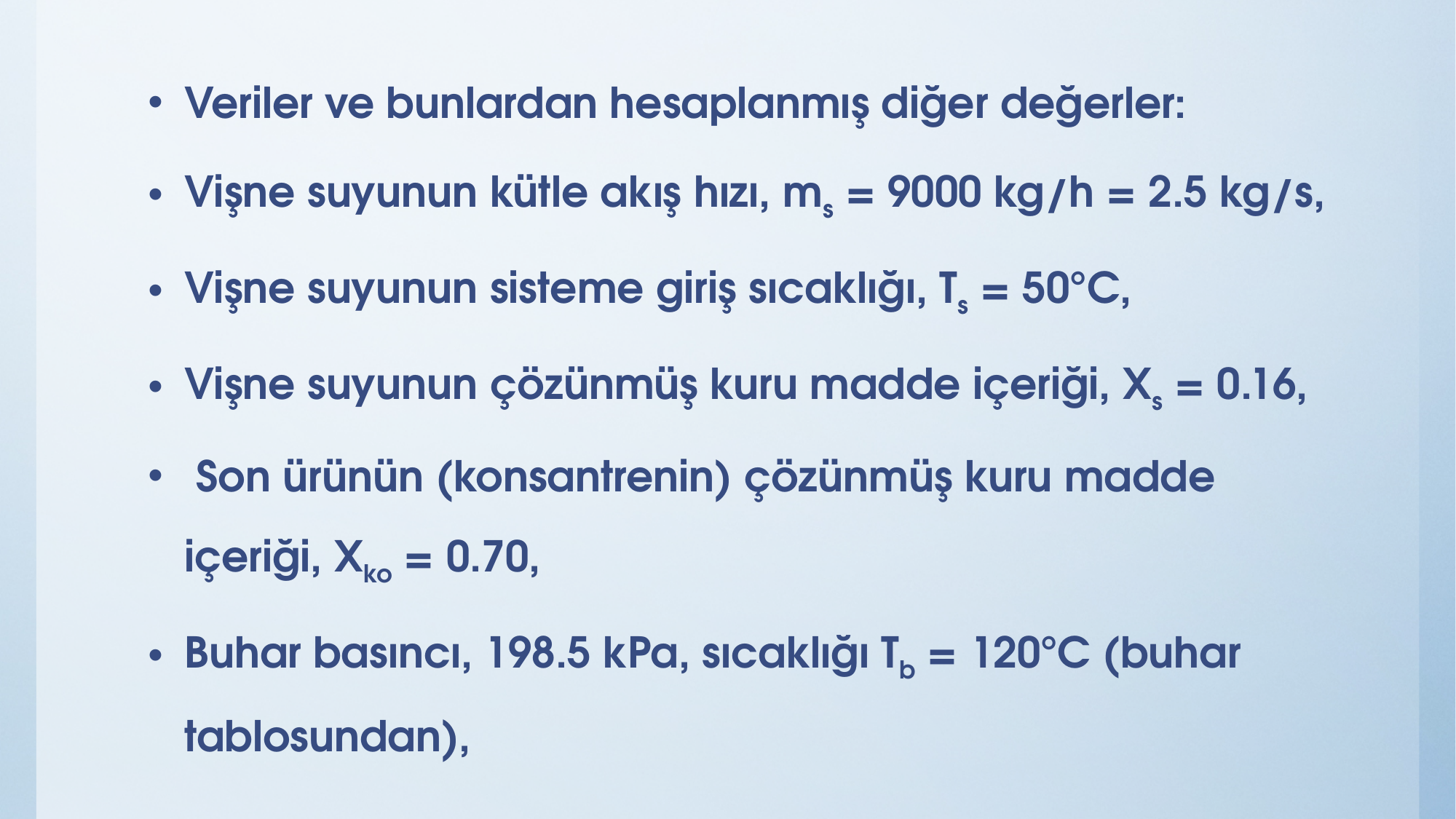

Veriler ve bunlardan hesaplanmış diğer değerler:
Vişne suyunun kütle akış hızı, ms = 9000 kg/h = 2.5 kg/s,
Vişne suyunun sisteme giriş sıcaklığı, Ts = 50°C,
Vişne suyunun çözünmüş kuru madde içeriği, Xs = 0.16,
 Son ürünün (konsantrenin) çözünmüş kuru madde içeriği, Xko = 0.70,
Buhar basıncı, 198.5 kPa, sıcaklığı Tb = 120°C (buhar tablosundan),